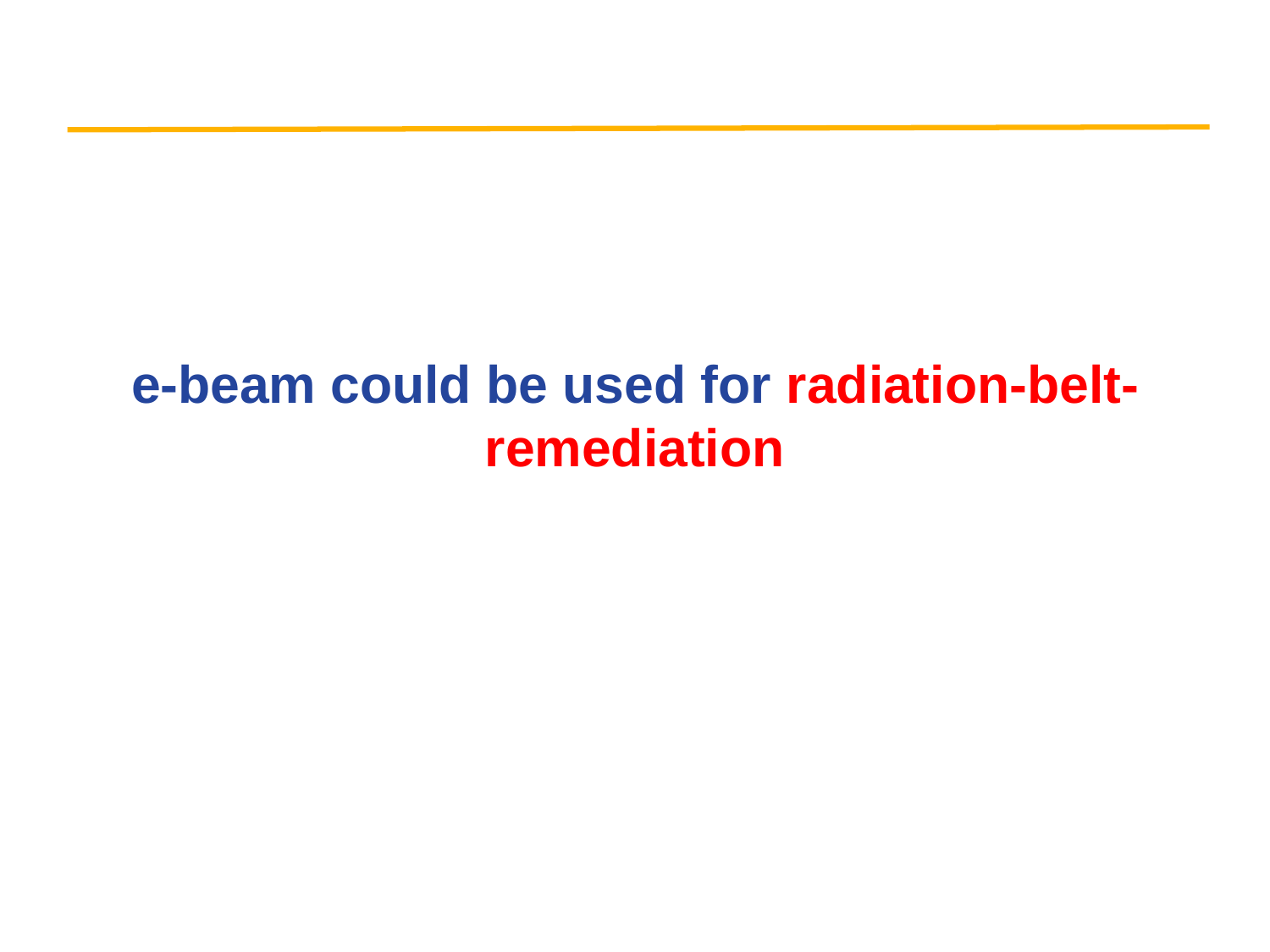

# e-beam could be used for radiation-belt-remediation